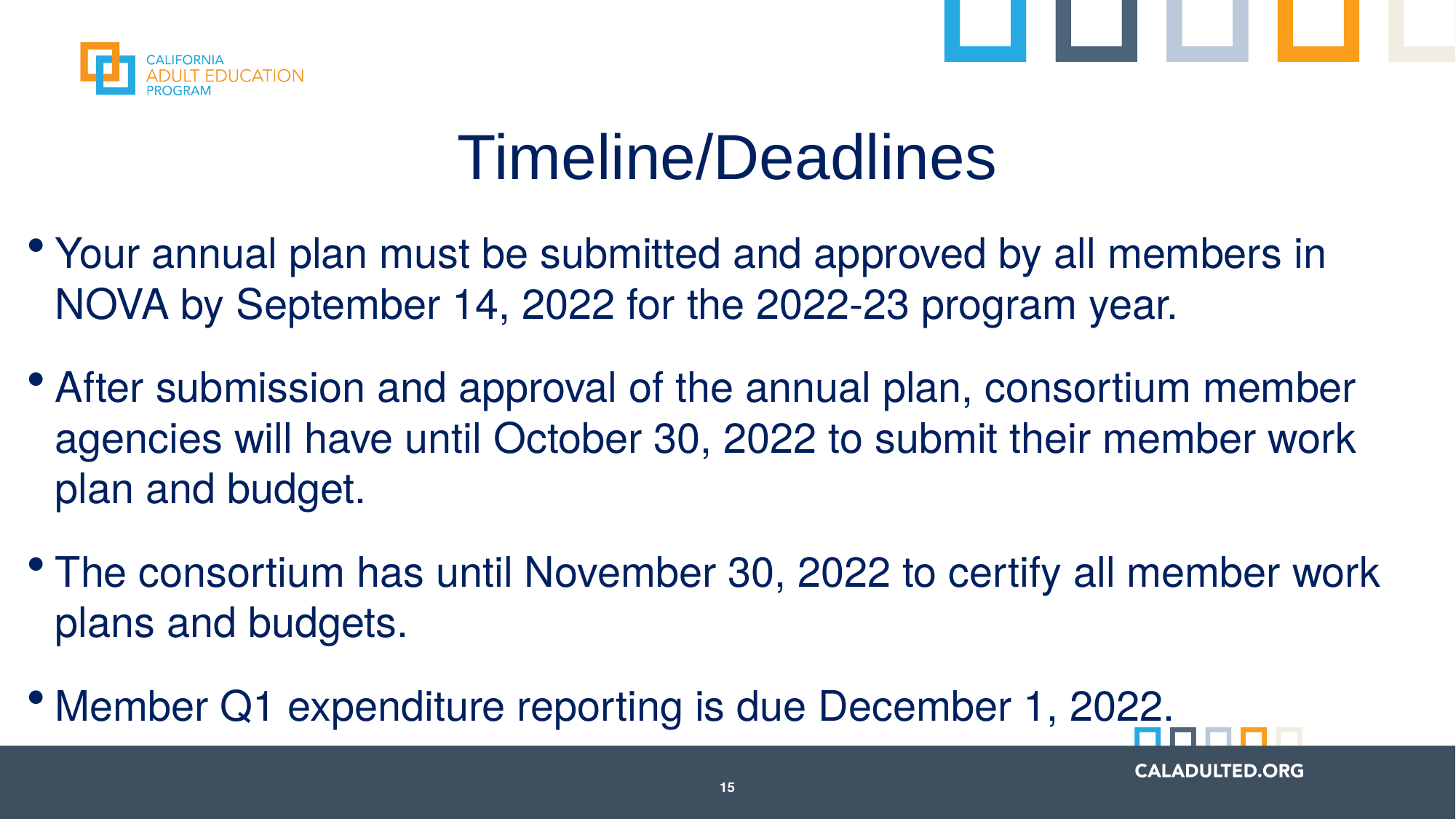

# Timeline/Deadlines
Your annual plan must be submitted and approved by all members in NOVA by September 14, 2022 for the 2022-23 program year.
After submission and approval of the annual plan, consortium member agencies will have until October 30, 2022 to submit their member work plan and budget.
The consortium has until November 30, 2022 to certify all member work plans and budgets.
Member Q1 expenditure reporting is due December 1, 2022.